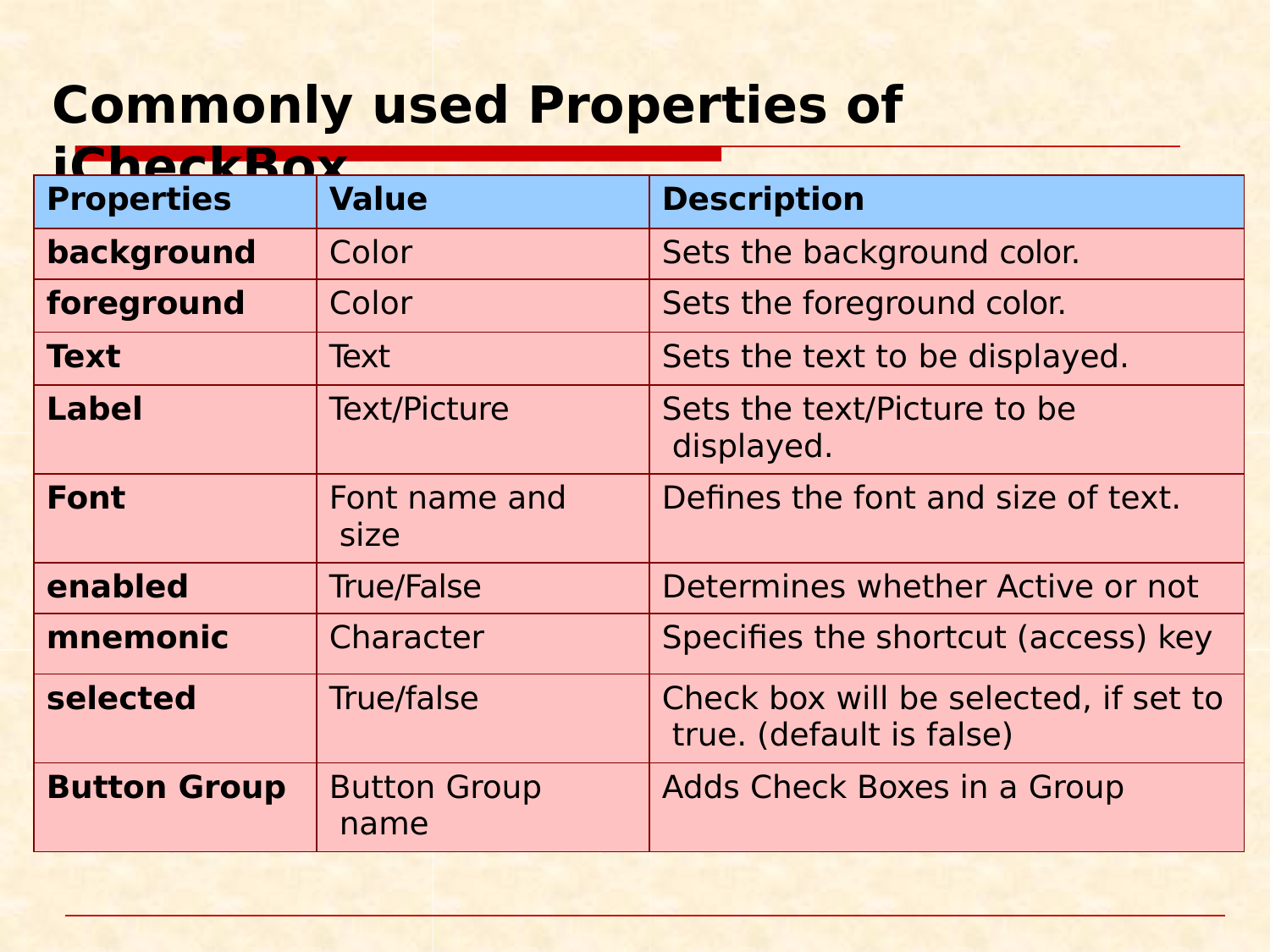

# Commonly used Properties of jCheckBox

| Properties | Value | Description |
| --- | --- | --- |
| background | Color | Sets the background color. |
| foreground | Color | Sets the foreground color. |
| Text | Text | Sets the text to be displayed. |
| Label | Text/Picture | Sets the text/Picture to be displayed. |
| Font | Font name and size | Defines the font and size of text. |
| enabled | True/False | Determines whether Active or not |
| mnemonic | Character | Specifies the shortcut (access) key |
| selected | True/false | Check box will be selected, if set to true. (default is false) |
| Button Group | Button Group name | Adds Check Boxes in a Group |